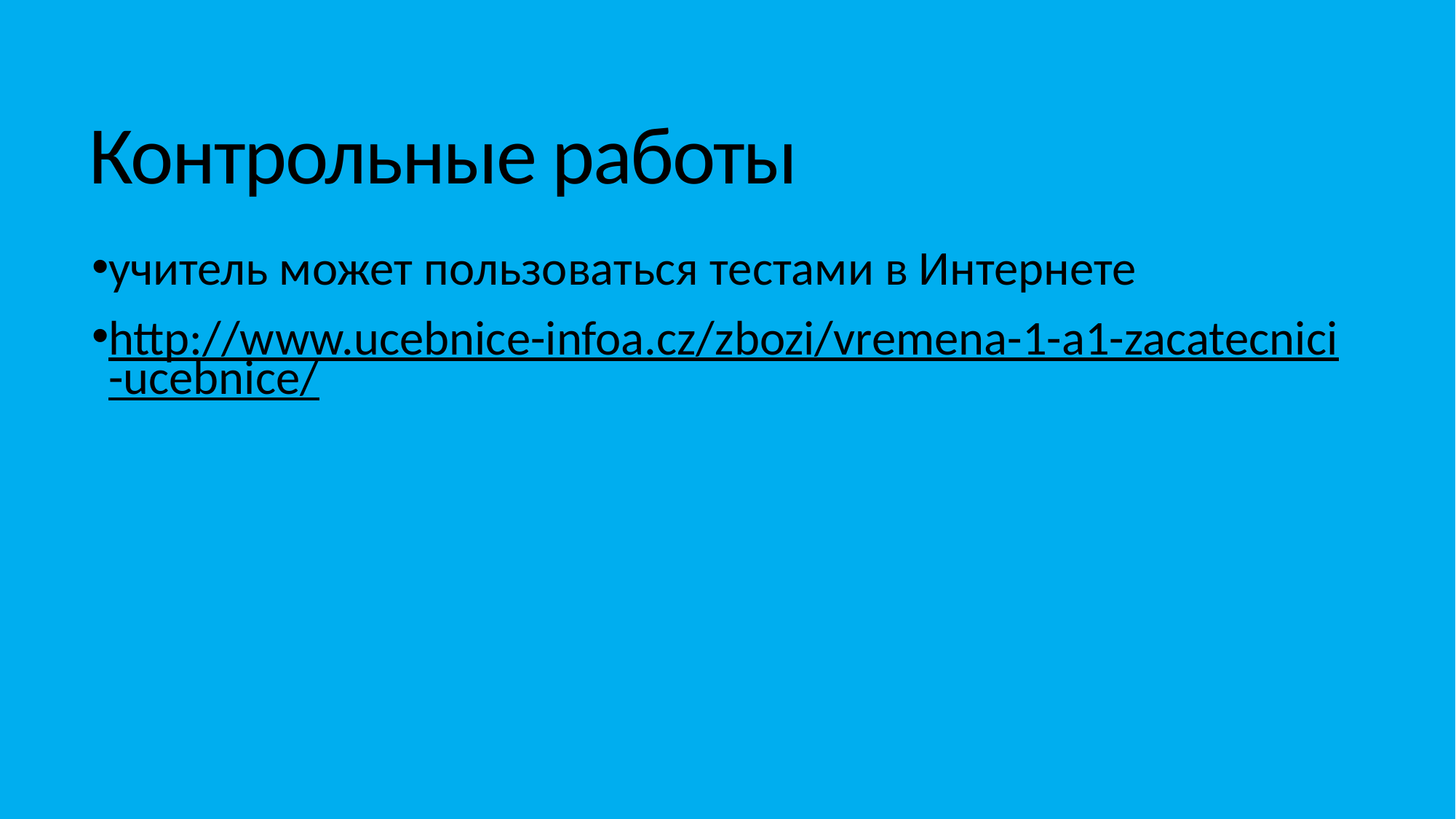

# Контрольные работы
учитель может пользоваться тестами в Интернете
http://www.ucebnice-infoa.cz/zbozi/vremena-1-a1-zacatecnici-ucebnice/